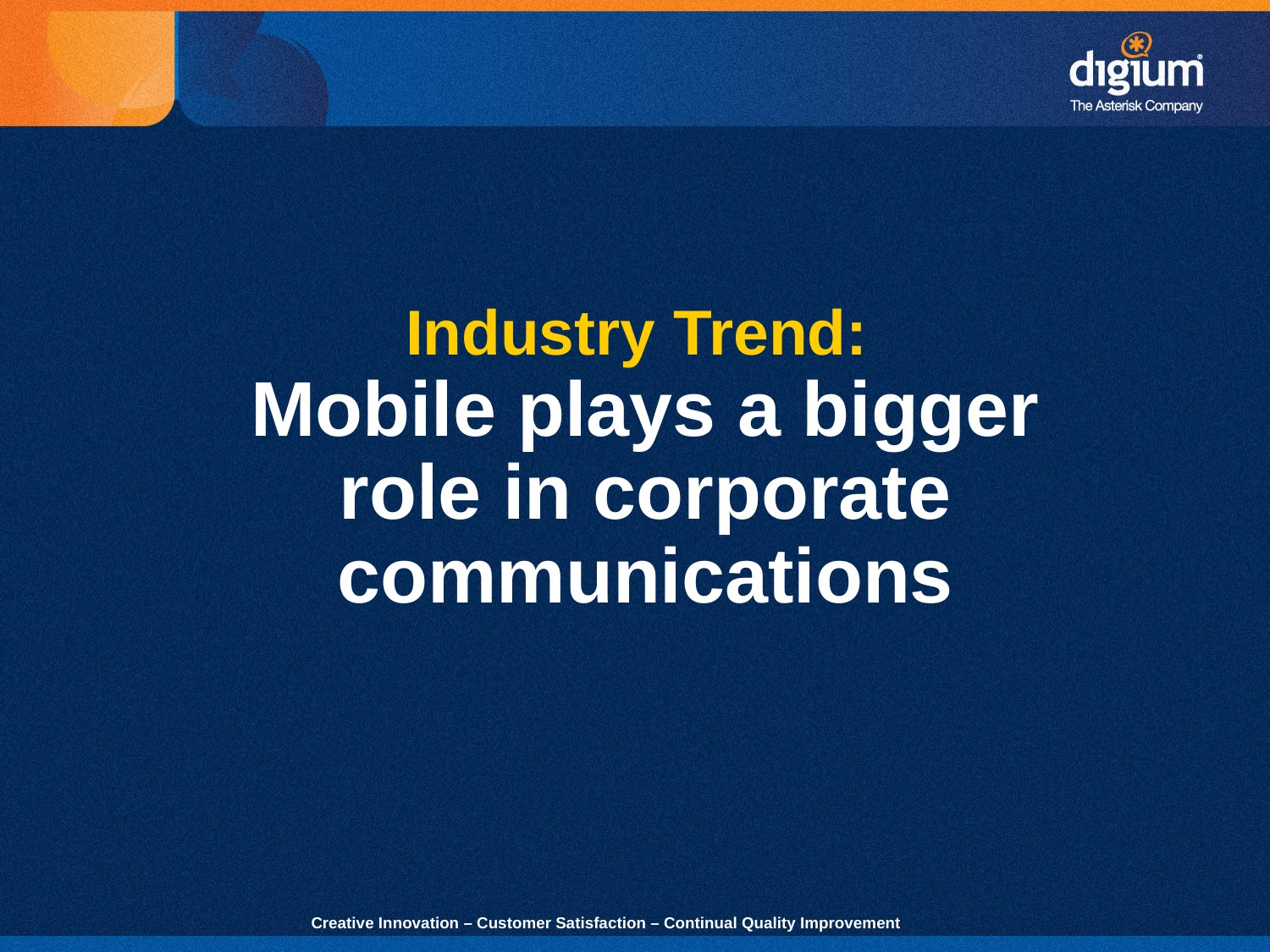

Industry Trend:
Mobile plays a bigger role in corporate communications